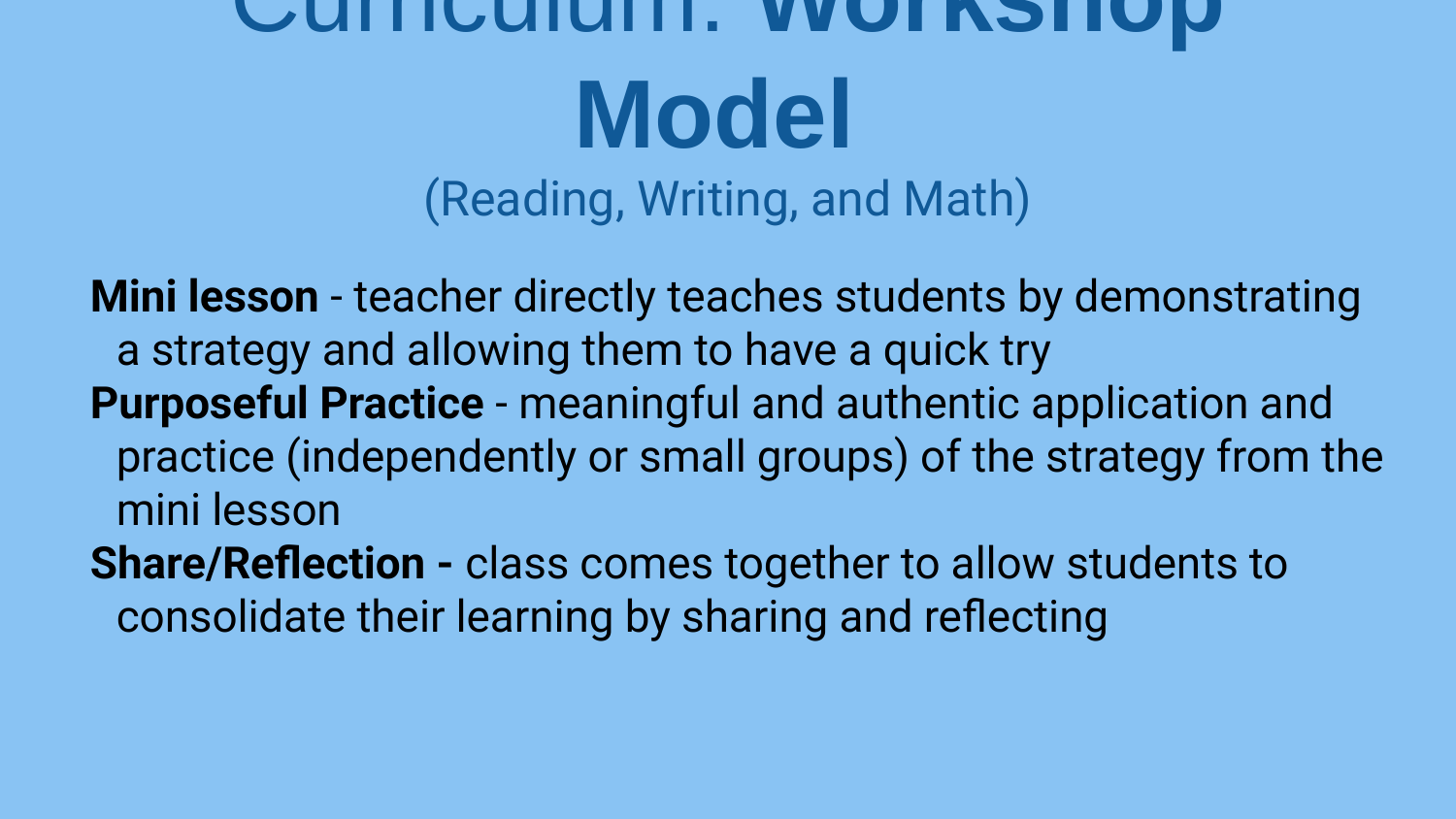

# Curriculum: Workshop Model
(Reading, Writing, and Math)

Mini lesson - teacher directly teaches students by demonstrating a strategy and allowing them to have a quick try
Purposeful Practice - meaningful and authentic application and practice (independently or small groups) of the strategy from the mini lesson
Share/Reflection - class comes together to allow students to consolidate their learning by sharing and reflecting